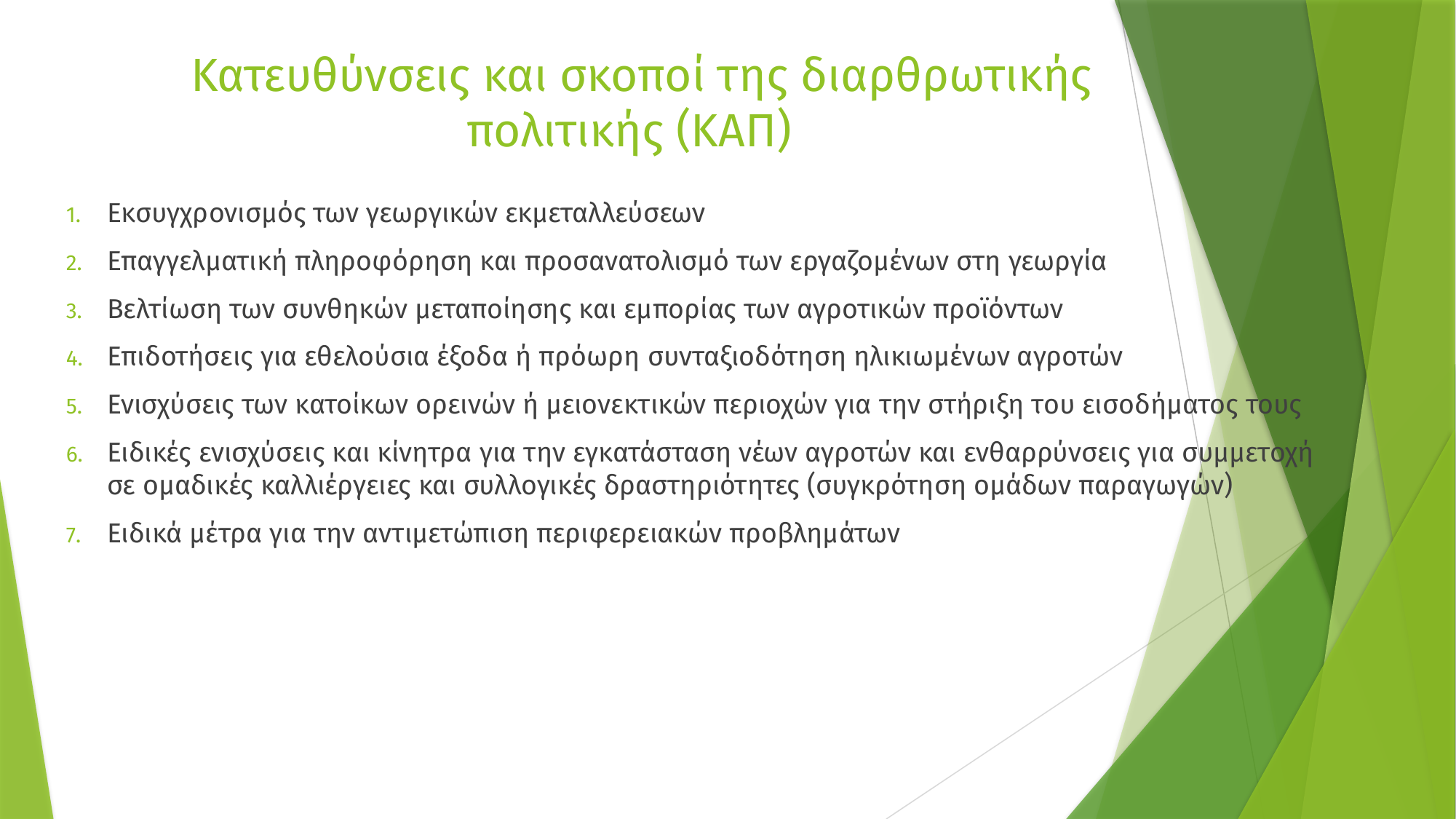

# Κατευθύνσεις και σκοποί της διαρθρωτικής πολιτικής (ΚΑΠ)
Εκσυγχρονισμός των γεωργικών εκμεταλλεύσεων
Επαγγελματική πληροφόρηση και προσανατολισμό των εργαζομένων στη γεωργία
Βελτίωση των συνθηκών μεταποίησης και εμπορίας των αγροτικών προϊόντων
Επιδοτήσεις για εθελούσια έξοδα ή πρόωρη συνταξιοδότηση ηλικιωμένων αγροτών
Ενισχύσεις των κατοίκων ορεινών ή μειονεκτικών περιοχών για την στήριξη του εισοδήματος τους
Ειδικές ενισχύσεις και κίνητρα για την εγκατάσταση νέων αγροτών και ενθαρρύνσεις για συμμετοχή σε ομαδικές καλλιέργειες και συλλογικές δραστηριότητες (συγκρότηση ομάδων παραγωγών)
Ειδικά μέτρα για την αντιμετώπιση περιφερειακών προβλημάτων